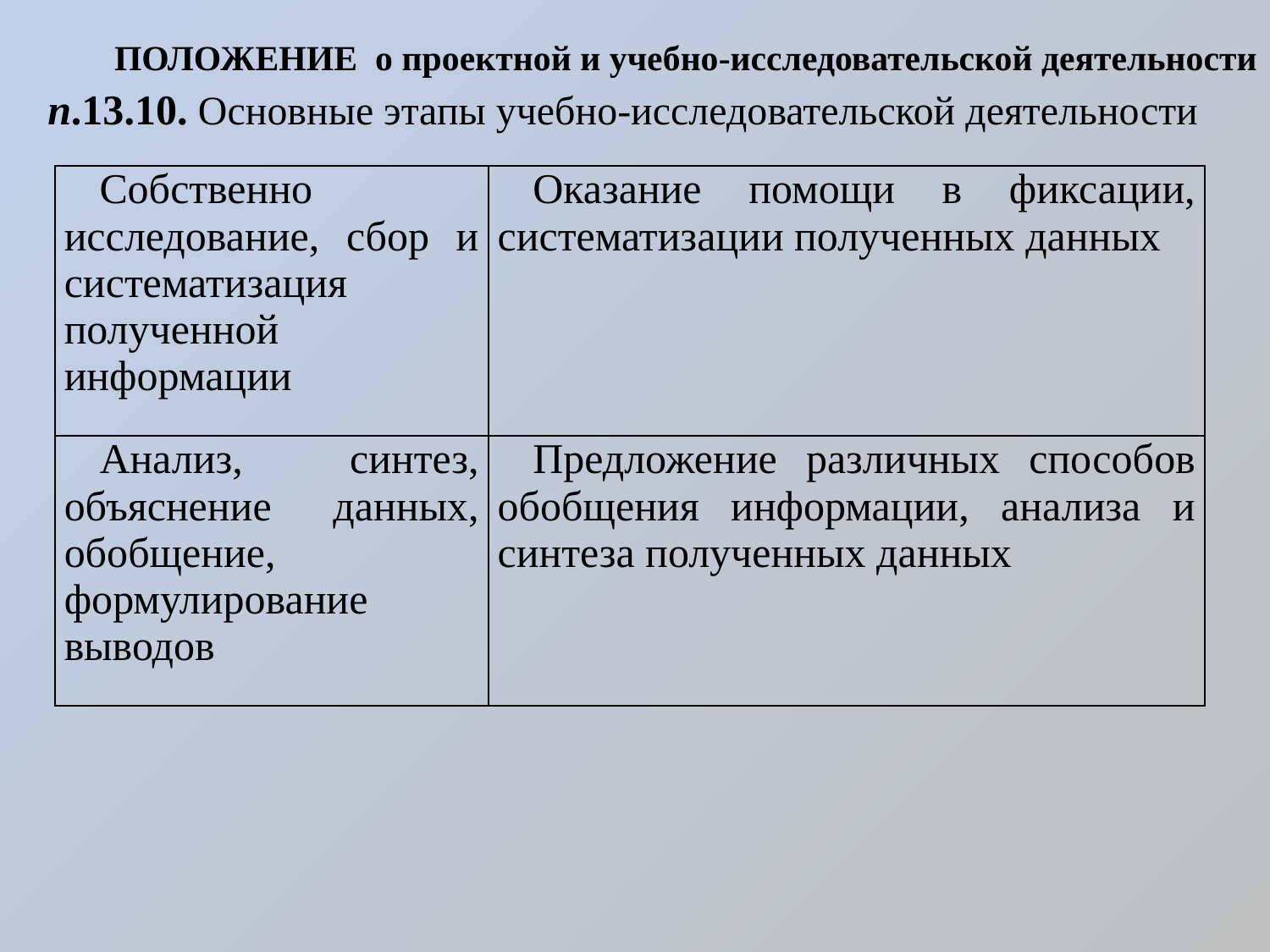

# ПОЛОЖЕНИЕ  о проектной и учебно-исследовательской деятельности
п.13.10. Основные этапы учебно-исследовательской деятельности

| Собственно исследование, сбор и систематизация полученной информации | Оказание помощи в фиксации, систематизации полученных данных |
| --- | --- |
| Анализ, синтез, объяснение данных, обобщение, формулирование выводов | Предложение различных способов обобщения информации, анализа и синтеза полученных данных |